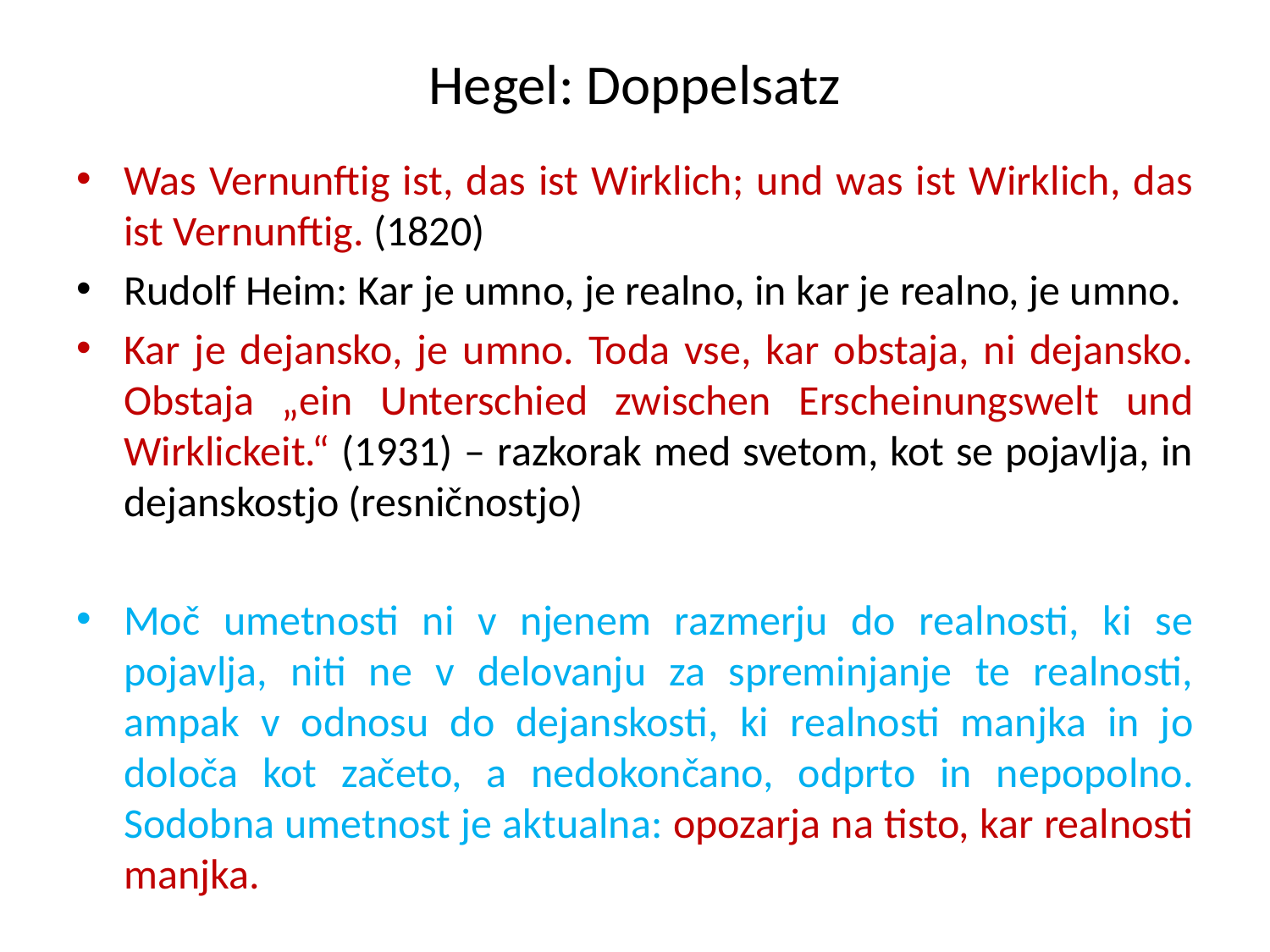

# Hegel: Doppelsatz
Was Vernunftig ist, das ist Wirklich; und was ist Wirklich, das ist Vernunftig. (1820)
Rudolf Heim: Kar je umno, je realno, in kar je realno, je umno.
Kar je dejansko, je umno. Toda vse, kar obstaja, ni dejansko. Obstaja „ein Unterschied zwischen Erscheinungswelt und Wirklickeit.“ (1931) – razkorak med svetom, kot se pojavlja, in dejanskostjo (resničnostjo)

Moč umetnosti ni v njenem razmerju do realnosti, ki se pojavlja, niti ne v delovanju za spreminjanje te realnosti, ampak v odnosu do dejanskosti, ki realnosti manjka in jo določa kot začeto, a nedokončano, odprto in nepopolno. Sodobna umetnost je aktualna: opozarja na tisto, kar realnosti manjka.